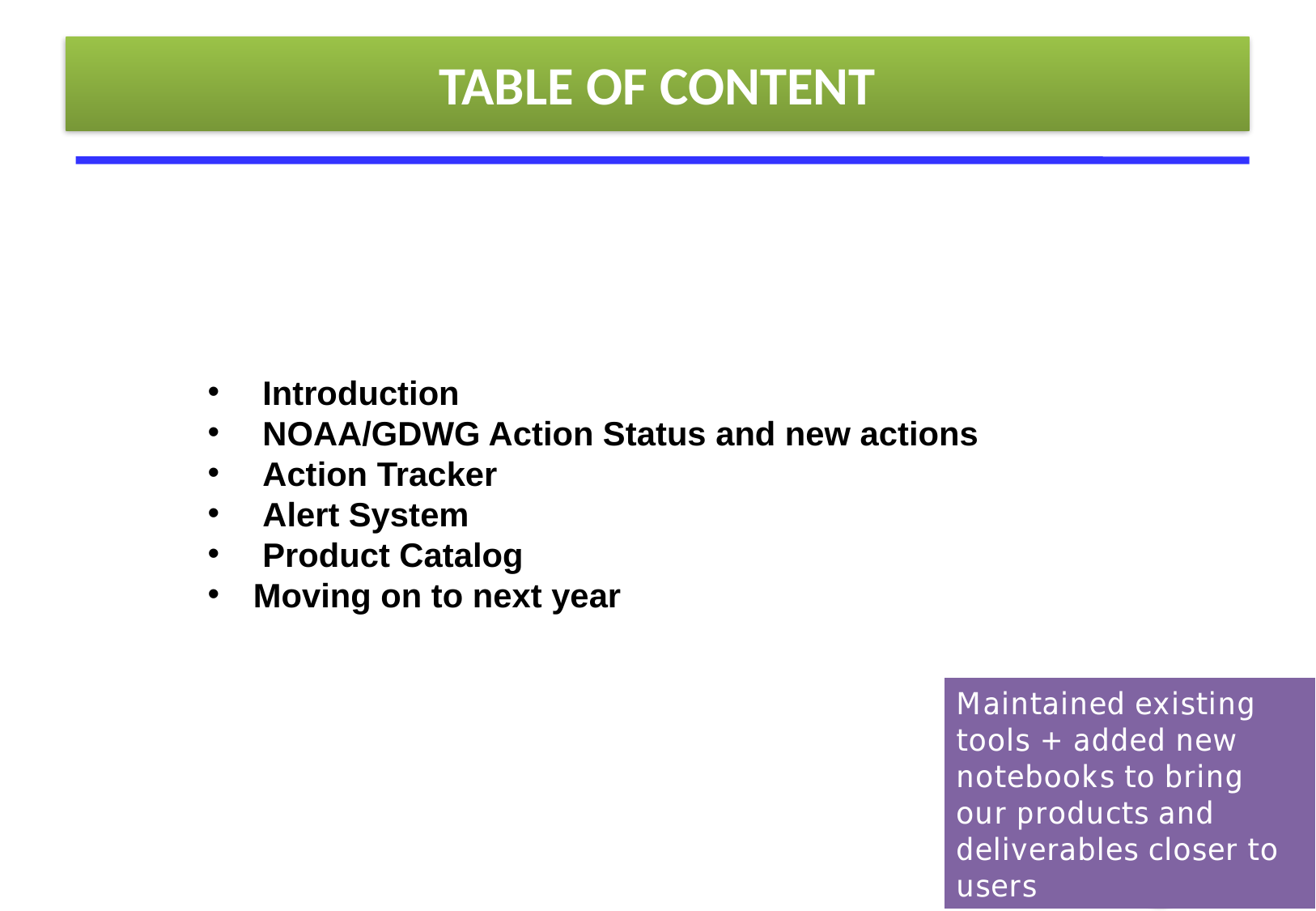

# TABLE OF CONTENT
 Introduction
 NOAA/GDWG Action Status and new actions
 Action Tracker
 Alert System
 Product Catalog
Moving on to next year
Maintained existing tools + added new notebooks to bring our products and deliverables closer to users